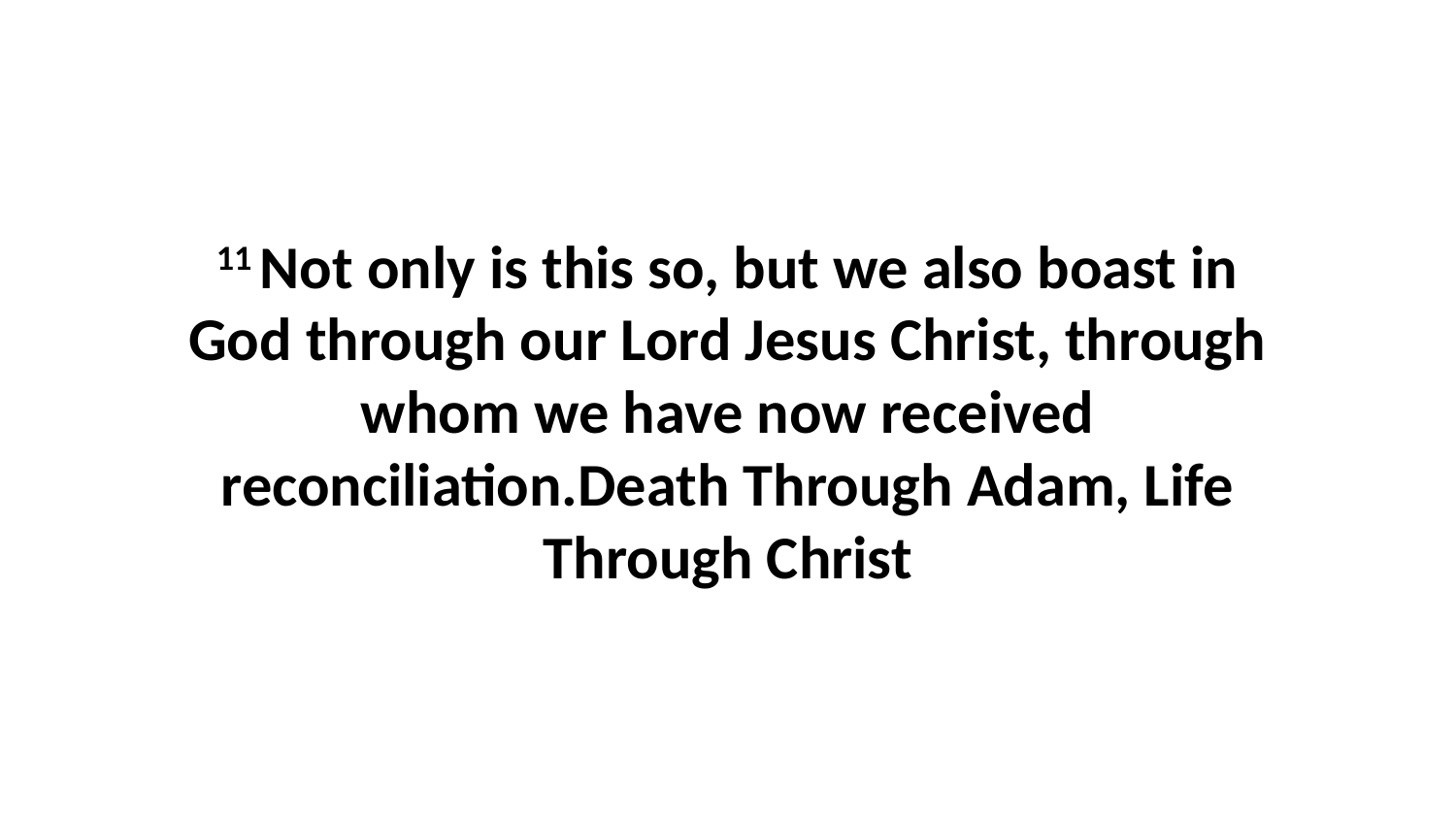

11 Not only is this so, but we also boast in God through our Lord Jesus Christ, through whom we have now received reconciliation.Death Through Adam, Life Through Christ